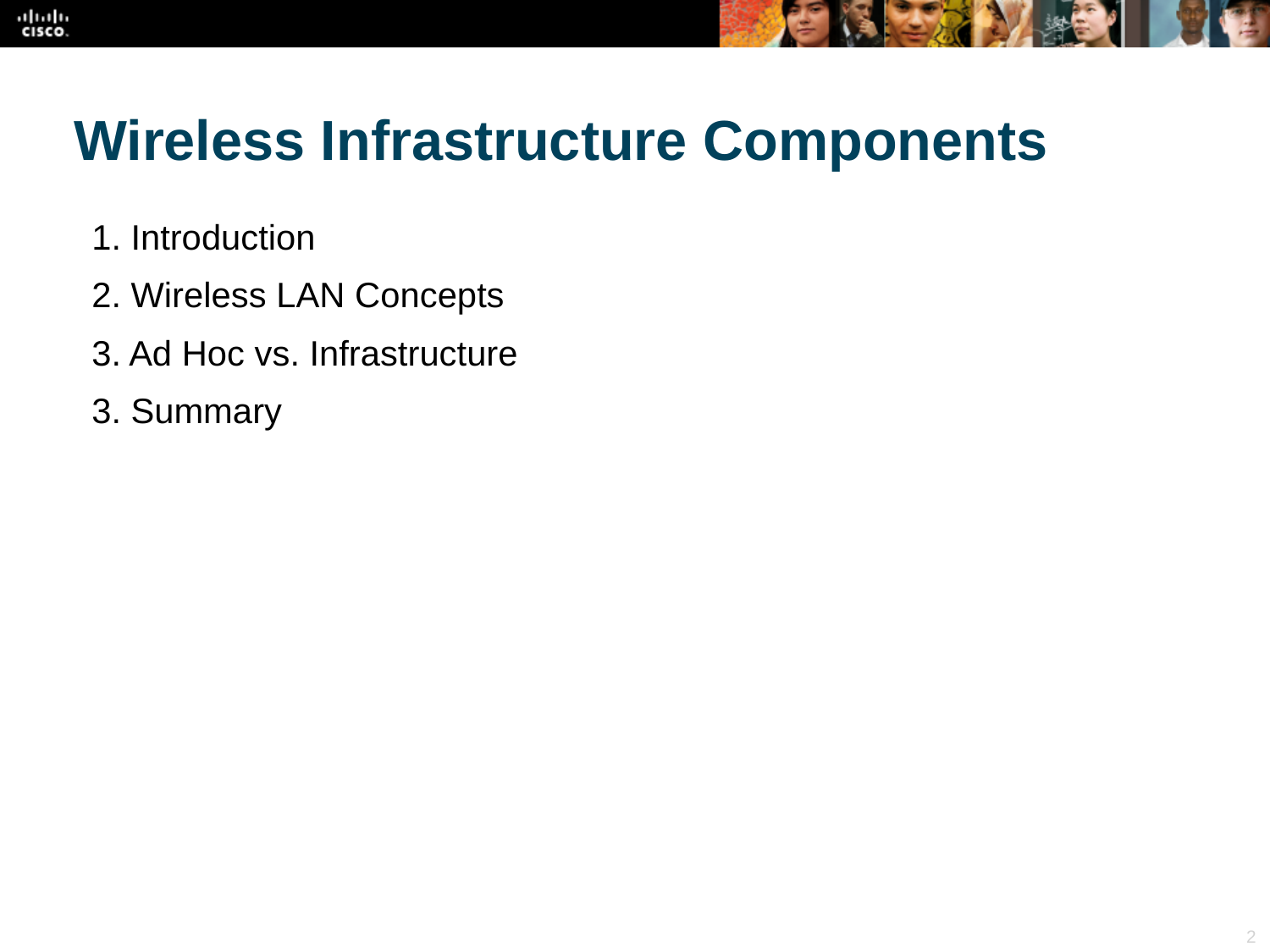

# Wireless Infrastructure Components
1. Introduction
2. Wireless LAN Concepts
3. Ad Hoc vs. Infrastructure
3. Summary